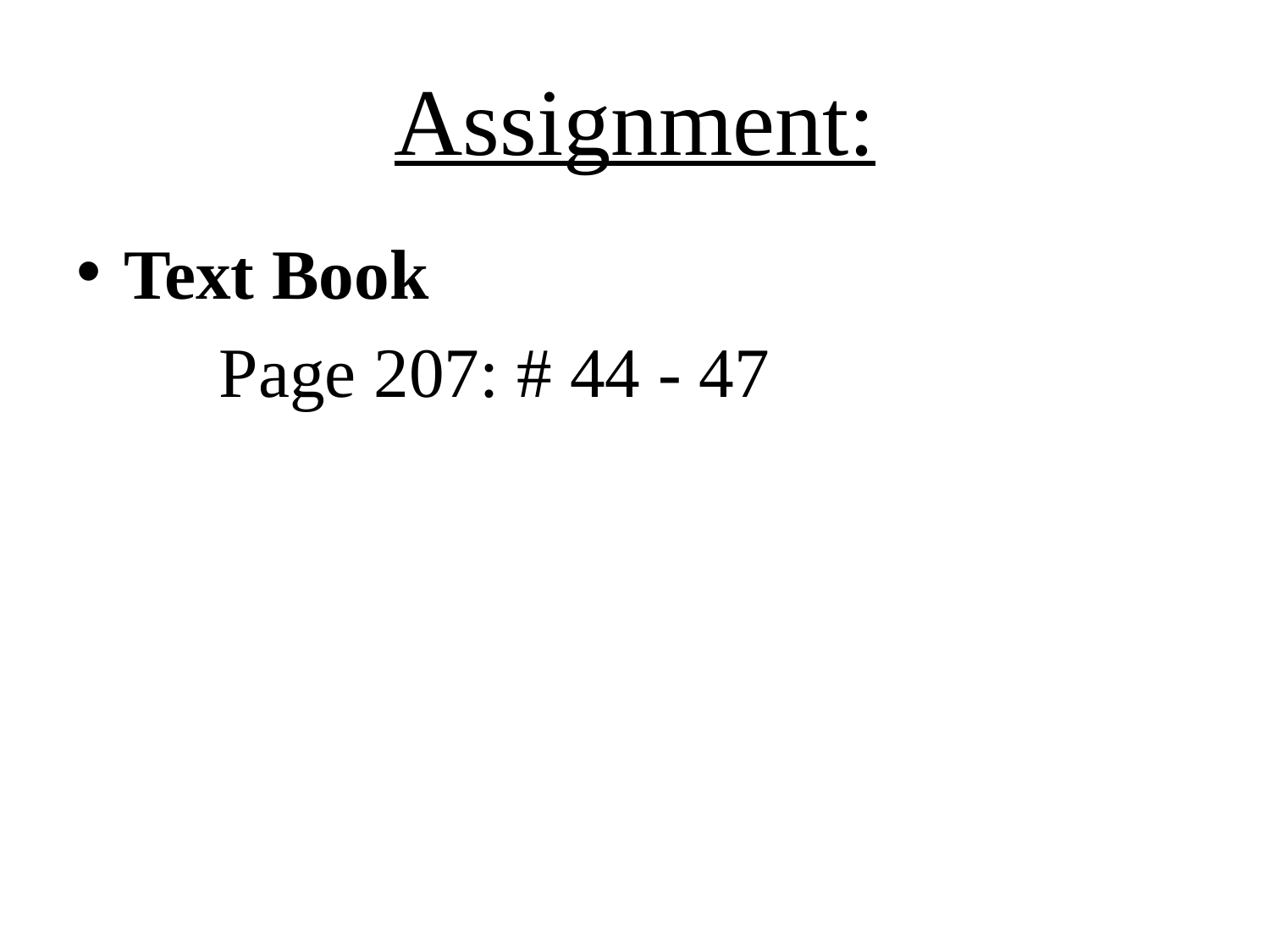

# Assignment:
Text Book
         Page 207: # 44 - 47